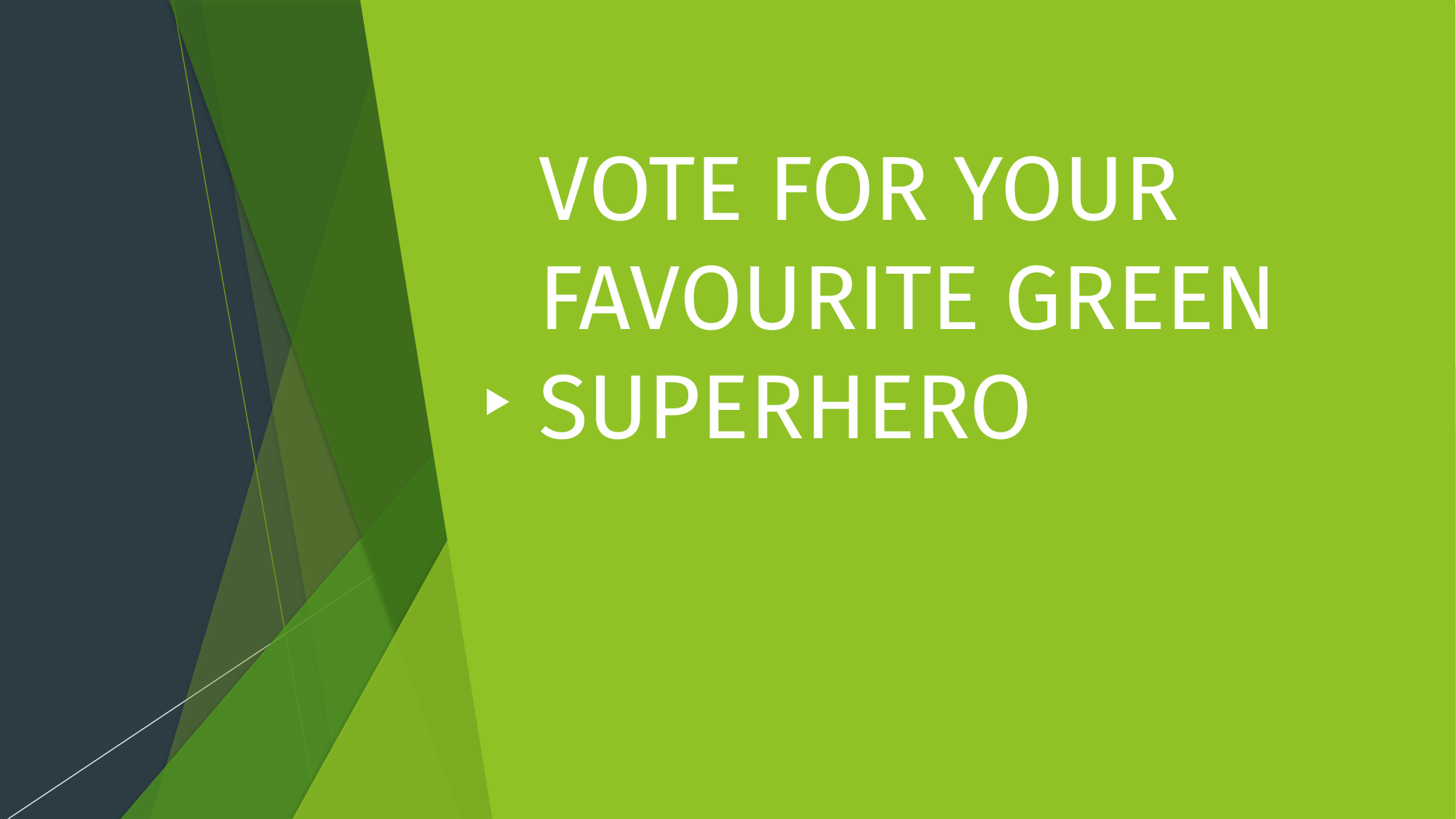

# VOTE FOR YOUR FAVOURITE GREEN SUPERHERO